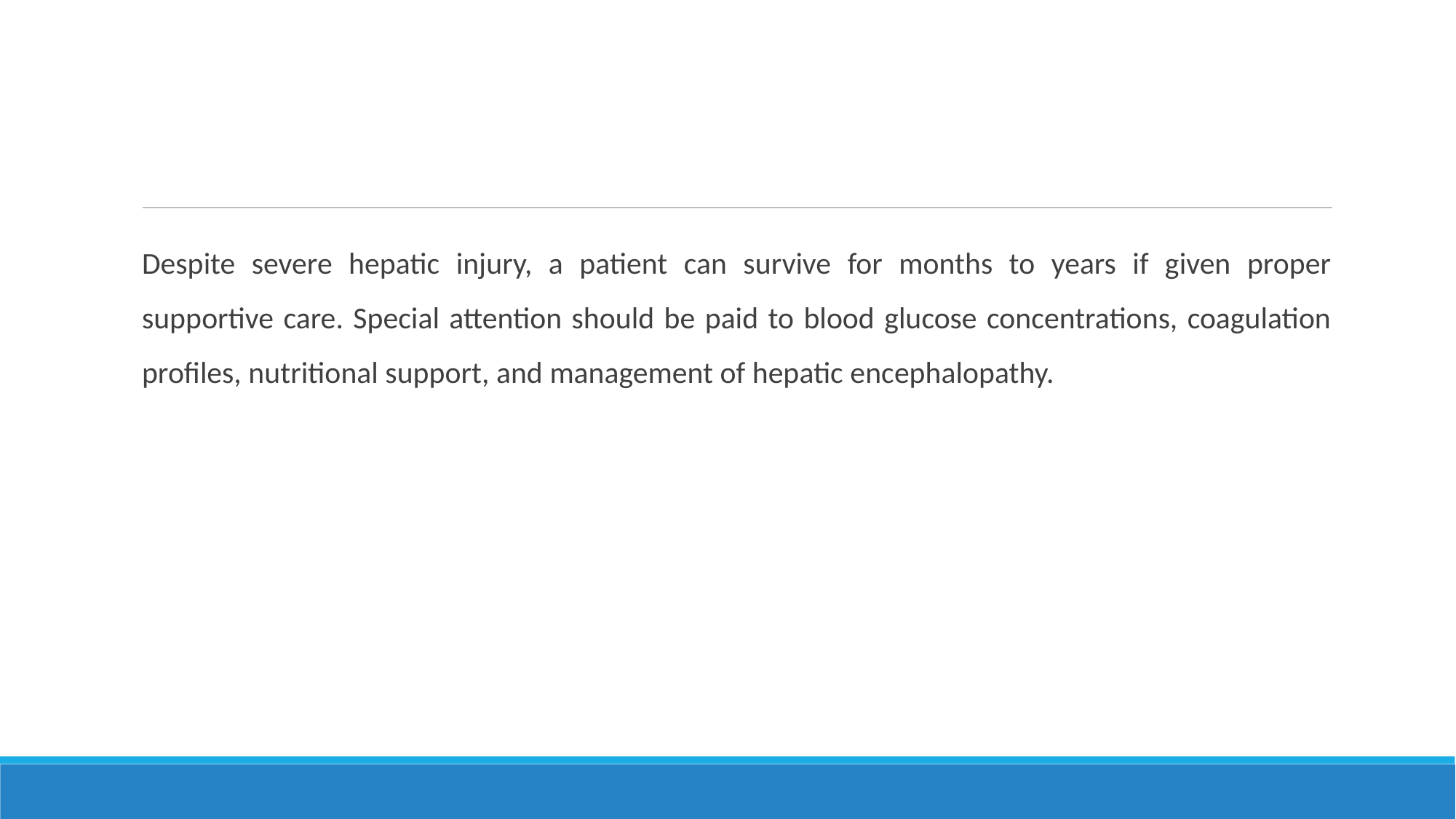

Despite severe hepatic injury, a patient can survive for months to years if given proper supportive care. Special attention should be paid to blood glucose concentrations, coagulation profiles, nutritional support, and management of hepatic encephalopathy.